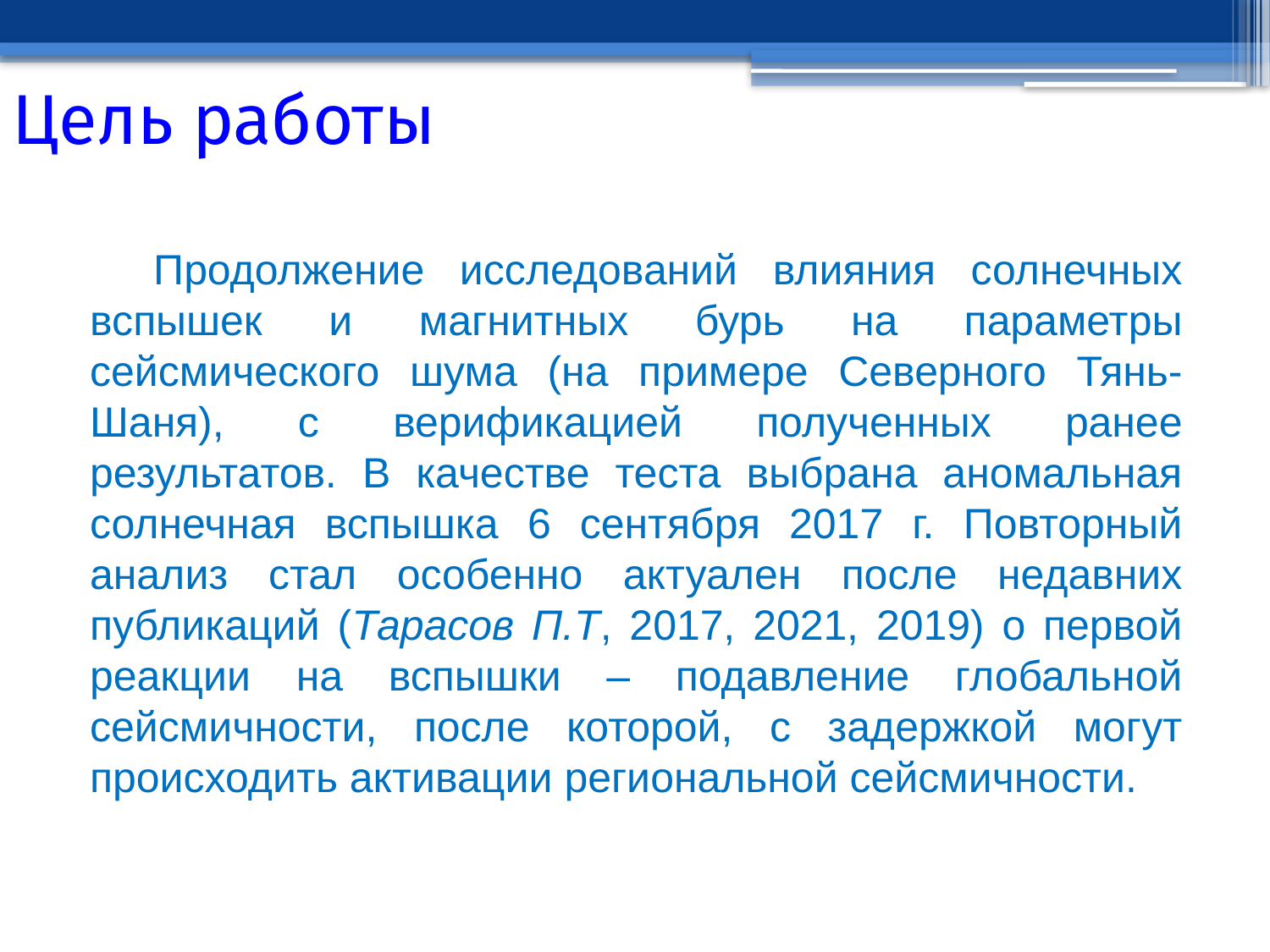

# Цель работы
Продолжение исследований влияния солнечных вспышек и магнитных бурь на параметры сейсмического шума (на примере Северного Тянь-Шаня), с верификацией полученных ранее результатов. В качестве теста выбрана аномальная солнечная вспышка 6 сентября 2017 г. Повторный анализ стал особенно актуален после недавних публикаций (Тарасов П.Т, 2017, 2021, 2019) о первой реакции на вспышки – подавление глобальной сейсмичности, после которой, с задержкой могут происходить активации региональной сейсмичности.